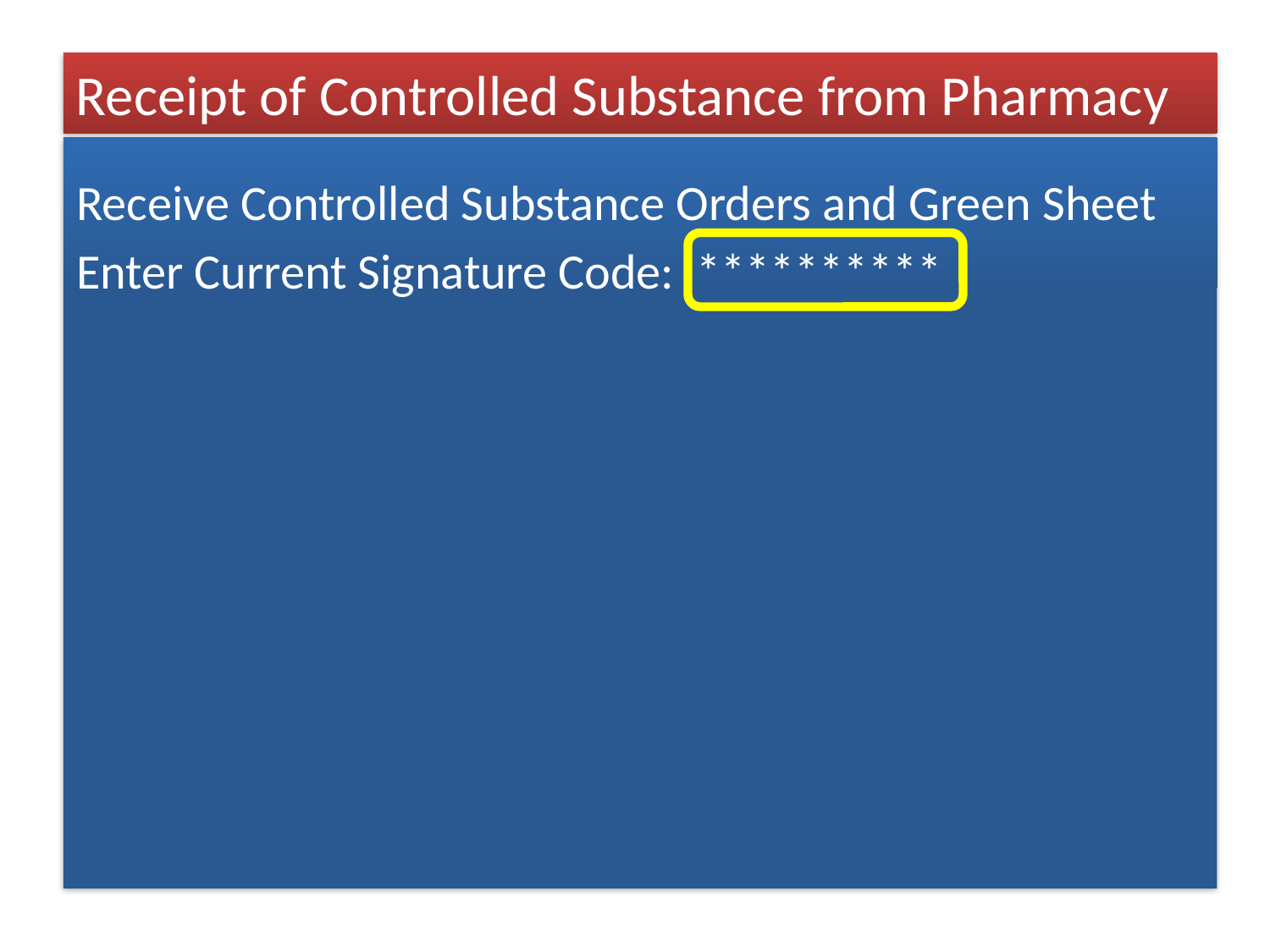

Receipt of Controlled Substance from Pharmacy

Receive Controlled Substance Orders and Green Sheet
Enter Current Signature Code:  **********